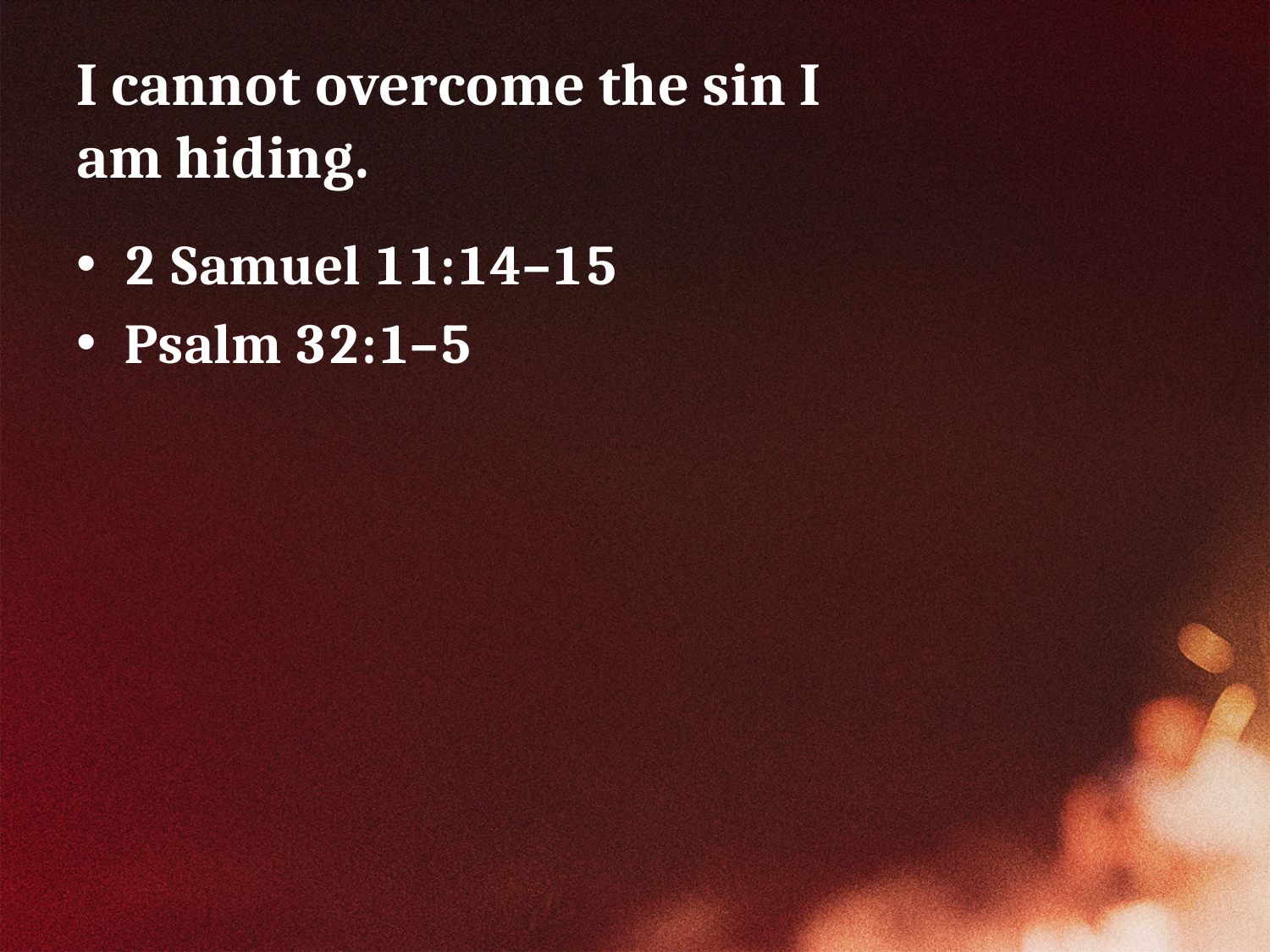

# I cannot overcome the sin I am hiding.
2 Samuel 11:14–15
Psalm 32:1–5